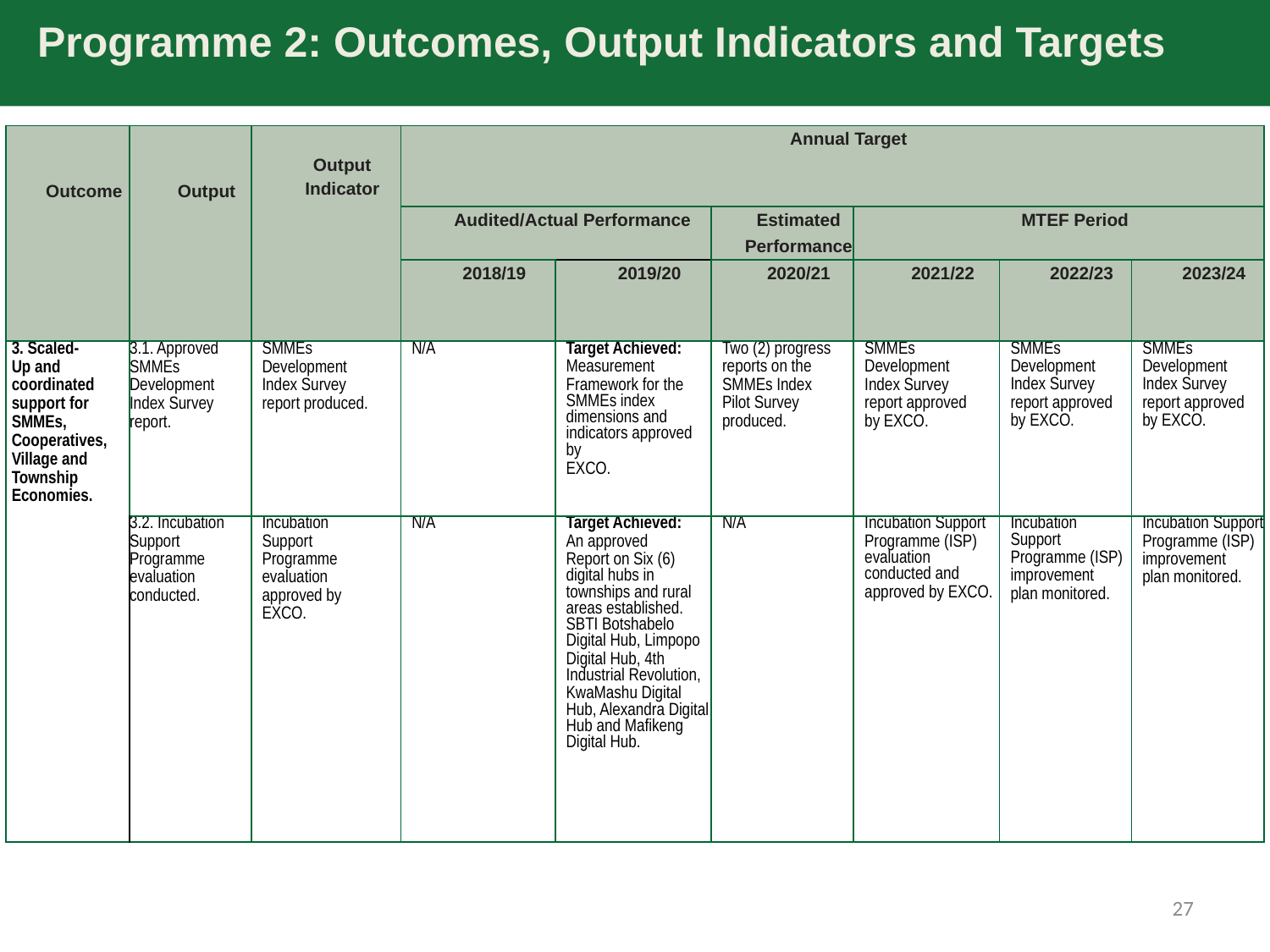

Programme 2: Outcomes, Output Indicators and Targets
| Outcome | Output | Output Indicator | Annual Target |  |  |  |  |  |
| --- | --- | --- | --- | --- | --- | --- | --- | --- |
|  |  |  | Audited/Actual Performance |  | Estimated Performance | MTEF Period |  |  |
|  |  |  | 2018/19 | 2019/20 | 2020/21 | 2021/22 | 2022/23 | 2023/24 |
| 3. Scaled- Up and coordinated support for SMMEs, Cooperatives, Village and Township Economies. | 3.1. Approved SMMEs Development Index Survey report. | SMMEs Development Index Survey report produced. | N/A | Target Achieved: Measurement Framework for the SMMEs index dimensions and indicators approved by EXCO. | Two (2) progress reports on the SMMEs Index Pilot Survey produced. | SMMEs Development Index Survey report approved by EXCO. | SMMEs Development Index Survey report approved by EXCO. | SMMEs Development Index Survey report approved by EXCO. |
|  | 3.2. Incubation Support Programme evaluation conducted. | Incubation Support Programme evaluation approved by EXCO. | N/A | Target Achieved: An approved Report on Six (6) digital hubs in townships and rural areas established. SBTI Botshabelo Digital Hub, Limpopo Digital Hub, 4th Industrial Revolution, KwaMashu Digital Hub, Alexandra Digital Hub and Mafikeng Digital Hub. | N/A | Incubation Support Programme (ISP) evaluation conducted and approved by EXCO. | Incubation Support Programme (ISP) improvement plan monitored. | Incubation Support Programme (ISP) improvement plan monitored. |
27